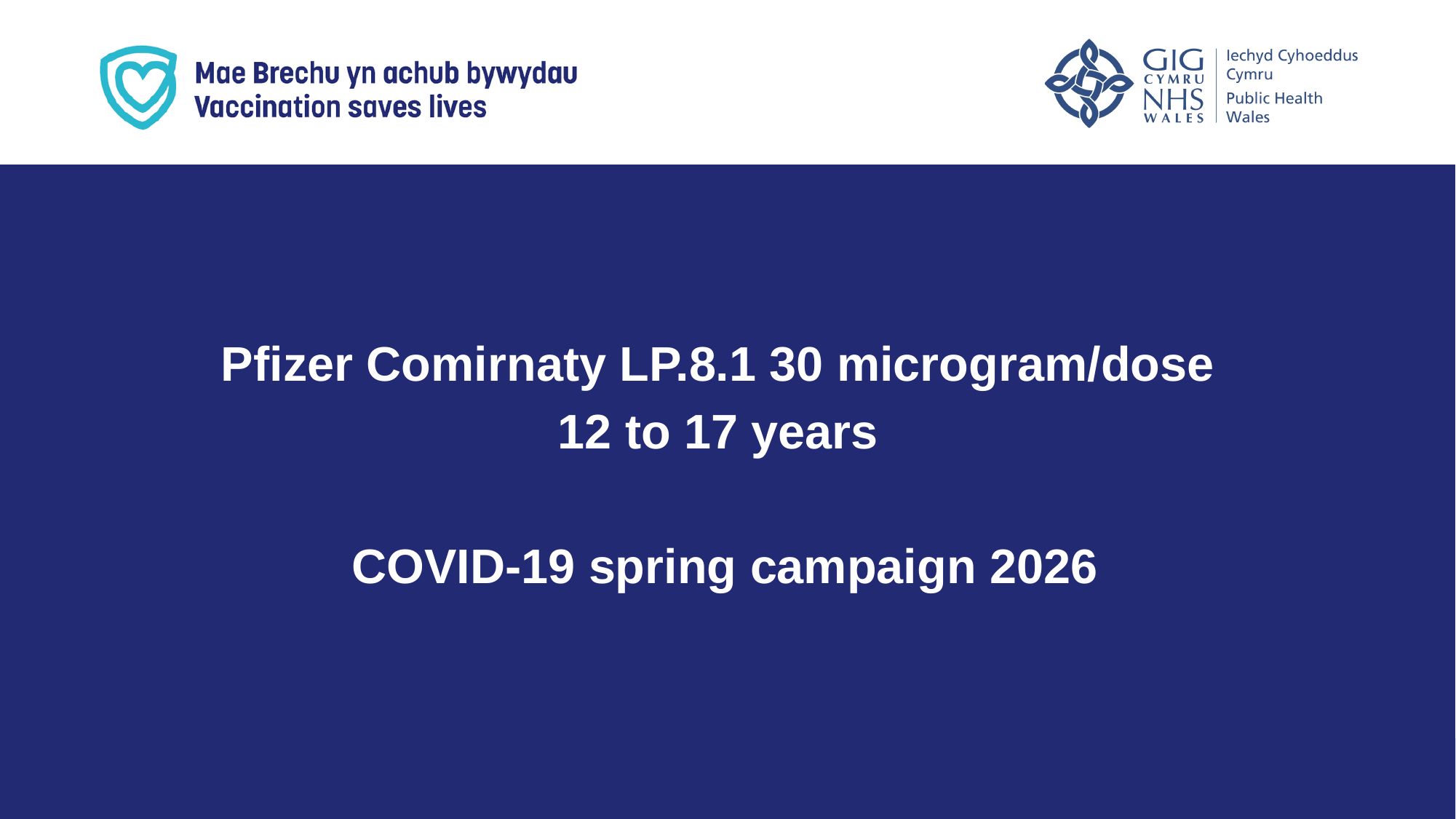

Pfizer Comirnaty LP.8.1 30 microgram/dose
 12 to 17 years

COVID-19 spring campaign 2026